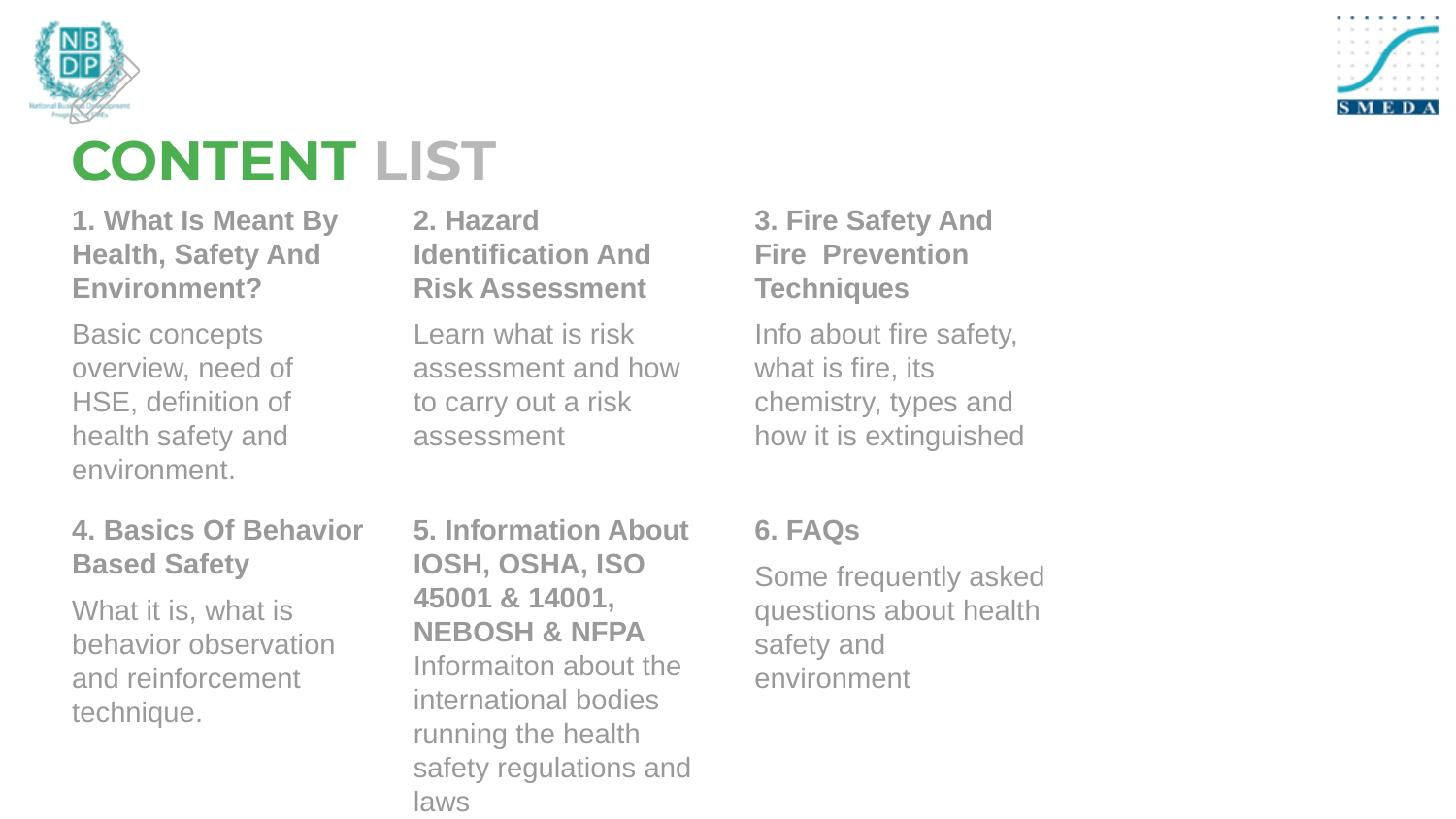

# CONTENT LIST
1. What Is Meant By Health, Safety And Environment?
Basic concepts overview, need of HSE, definition of health safety and environment.
2. Hazard Identification And Risk Assessment
Learn what is risk assessment and how to carry out a risk assessment
3. Fire Safety And Fire  Prevention Techniques
Info about fire safety, what is fire, its chemistry, types and how it is extinguished
4. Basics Of Behavior Based Safety
What it is, what is behavior observation and reinforcement technique.
5. Information About IOSH, OSHA, ISO 45001 & 14001, NEBOSH & NFPA
Informaiton about the international bodies running the health safety regulations and laws
6. FAQs
Some frequently asked questions about health safety and environment

7